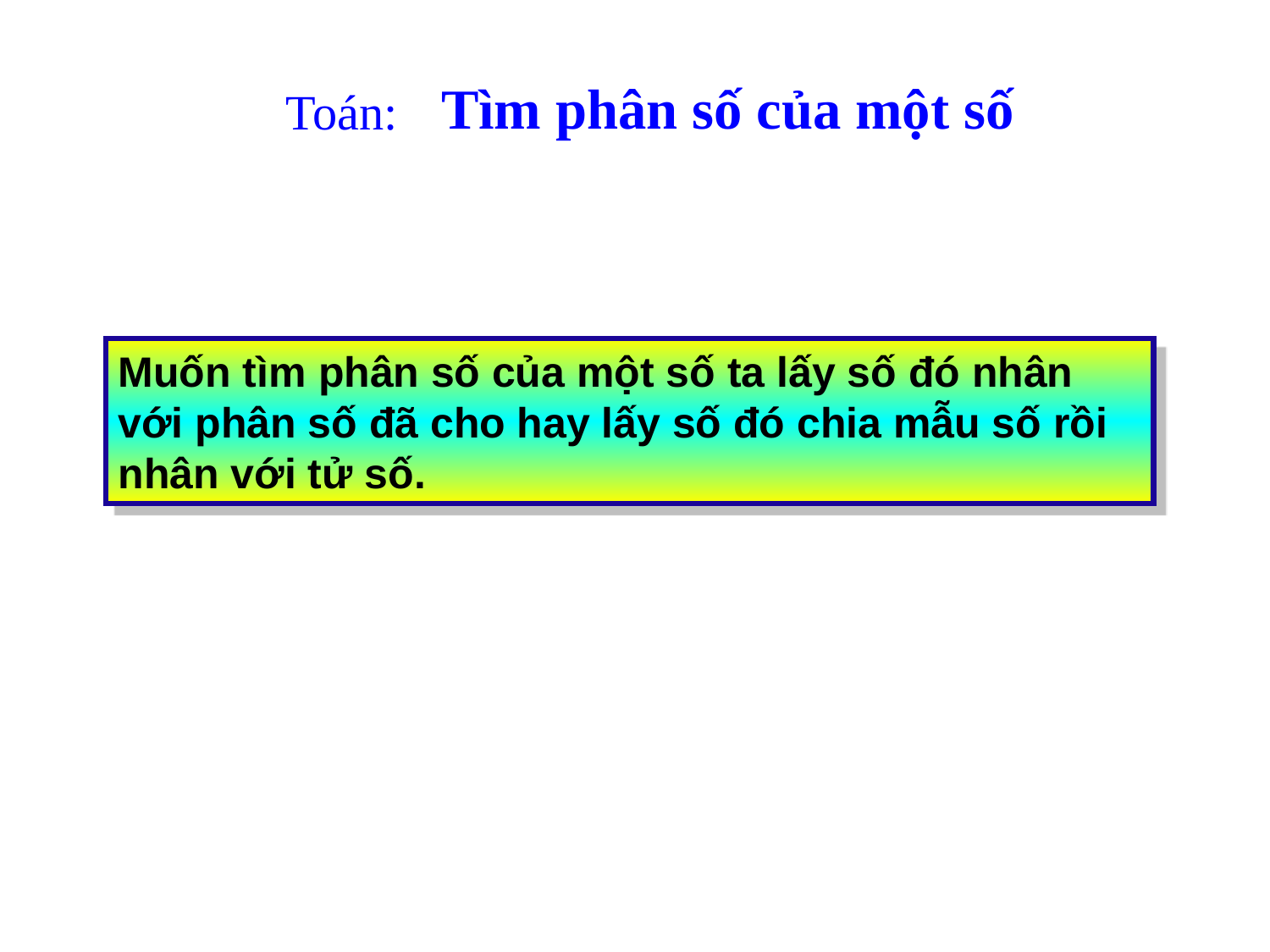

Tìm phân số của một số
Toán:
Muốn tìm phân số của một số ta lấy số đó nhân với phân số đã cho hay lấy số đó chia mẫu số rồi nhân với tử số.